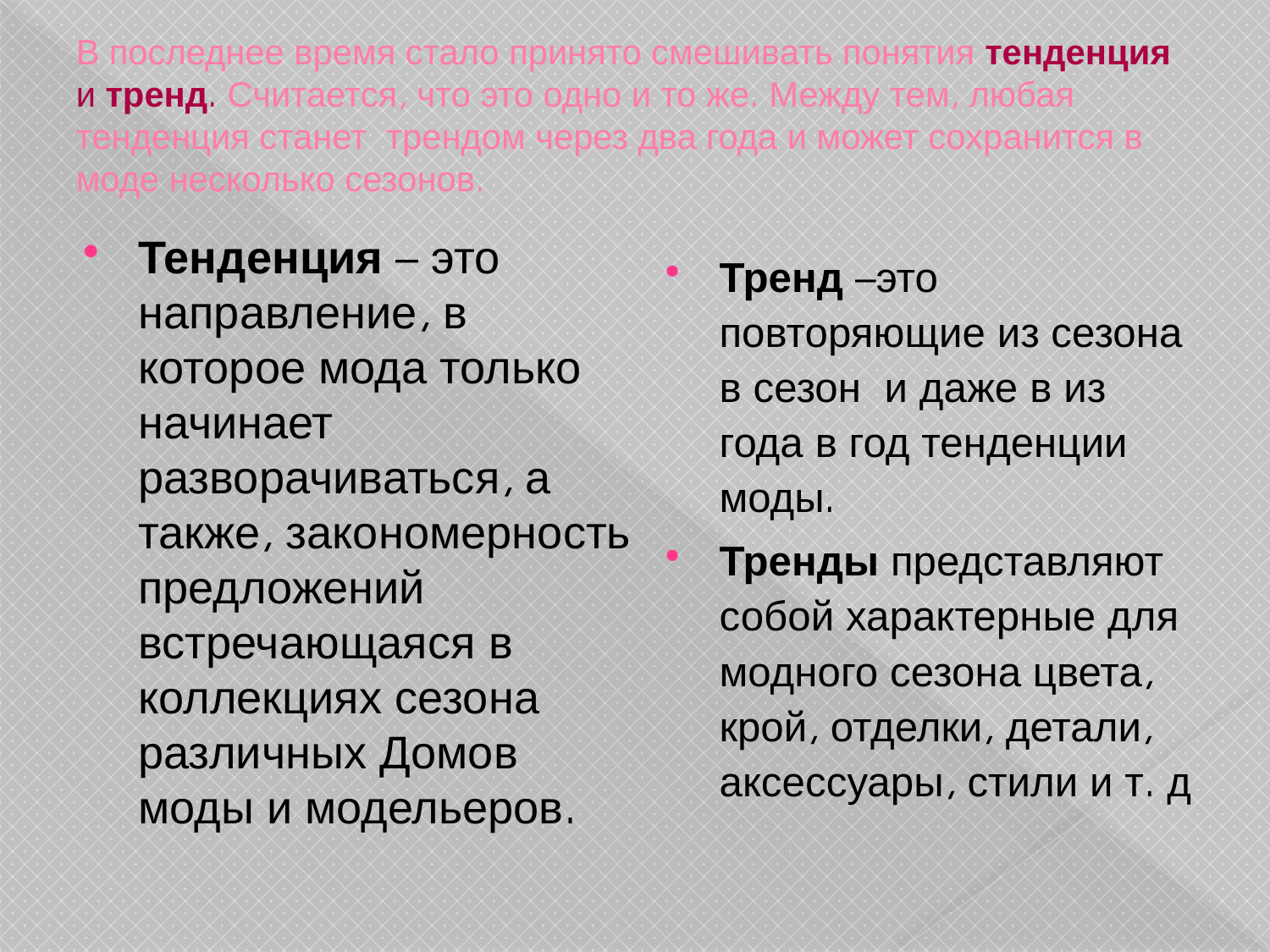

# В последнее время стало принято смешивать понятия тенденция  и тренд. Считается, что это одно и то же. Между тем, любая тенденция станет  трендом через два года и может сохранится в моде несколько сезонов.
Тенденция – это направление, в которое мода только начинает разворачиваться, а также, закономерность предложений  встречающаяся в коллекциях сезона различных Домов моды и модельеров.
Тренд –это повторяющие из сезона в сезон  и даже в из года в год тенденции моды.
Тренды представляют собой характерные для модного сезона цвета, крой, отделки, детали, аксессуары, стили и т. д